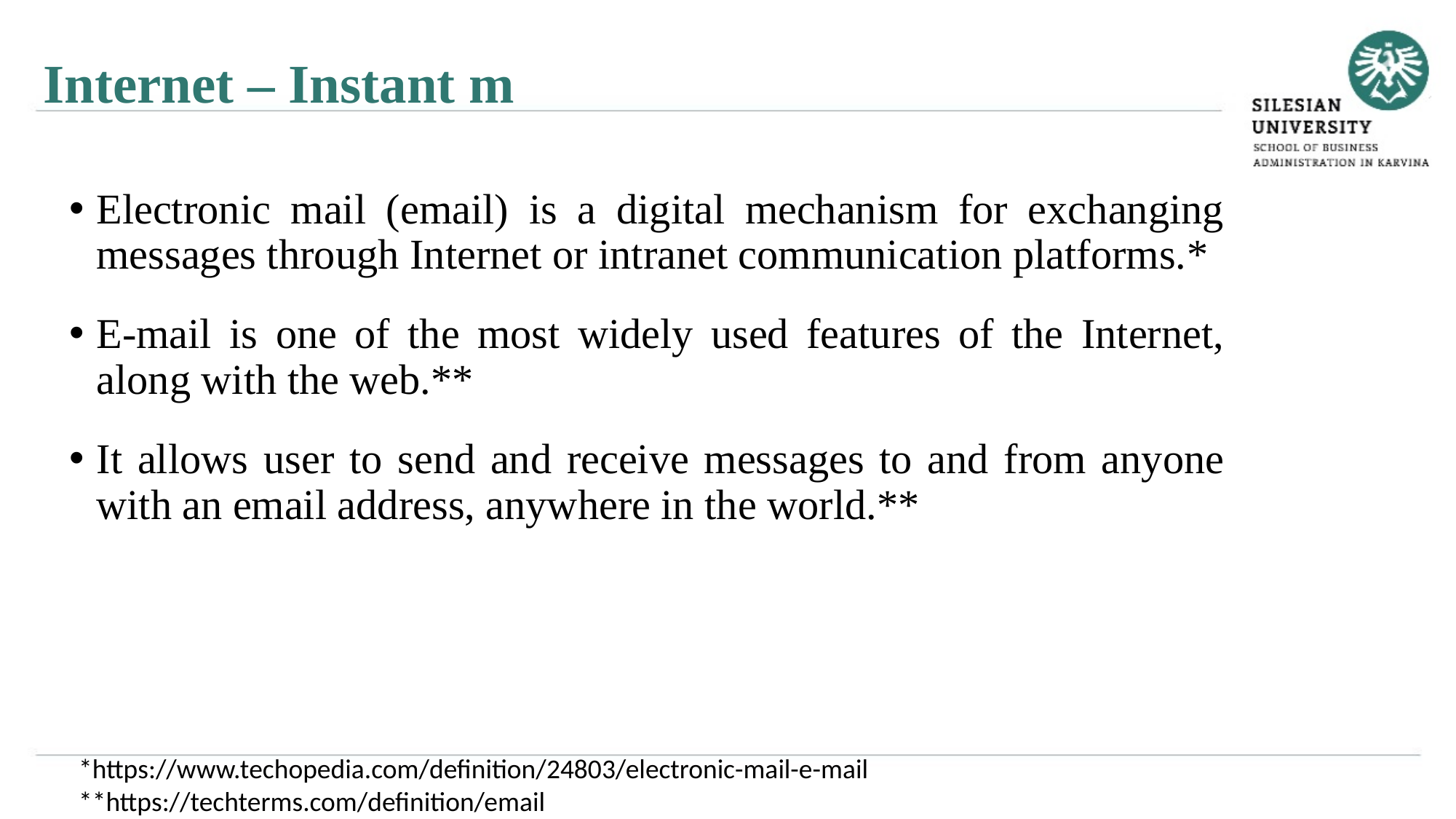

Internet – Instant m
Electronic mail (email) is a digital mechanism for exchanging messages through Internet or intranet communication platforms.*
E-mail is one of the most widely used features of the Internet, along with the web.**
It allows user to send and receive messages to and from anyone with an email address, anywhere in the world.**

*https://www.techopedia.com/definition/24803/electronic-mail-e-mail
**https://techterms.com/definition/email